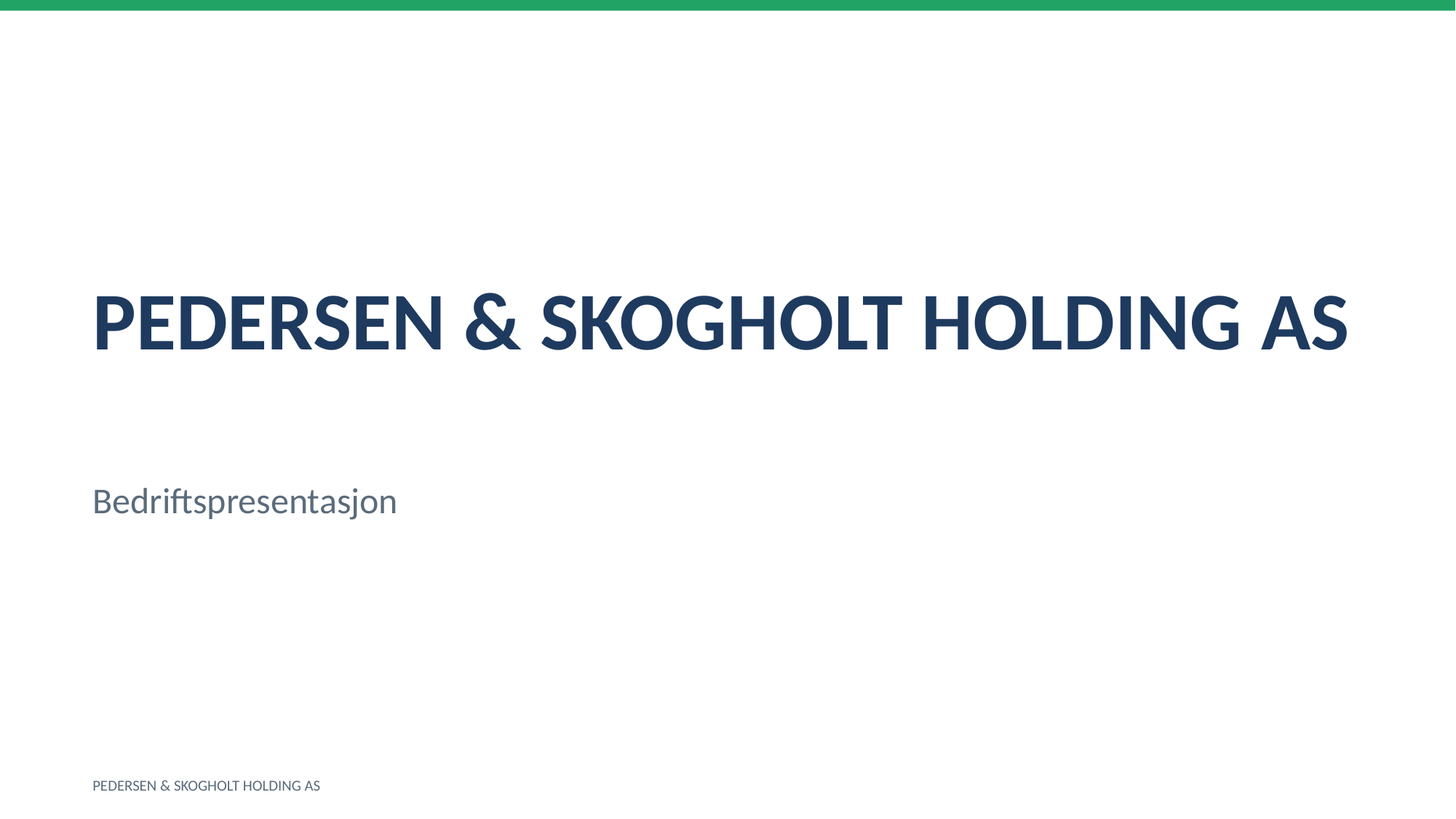

PEDERSEN & SKOGHOLT HOLDING AS
Bedriftspresentasjon
PEDERSEN & SKOGHOLT HOLDING AS